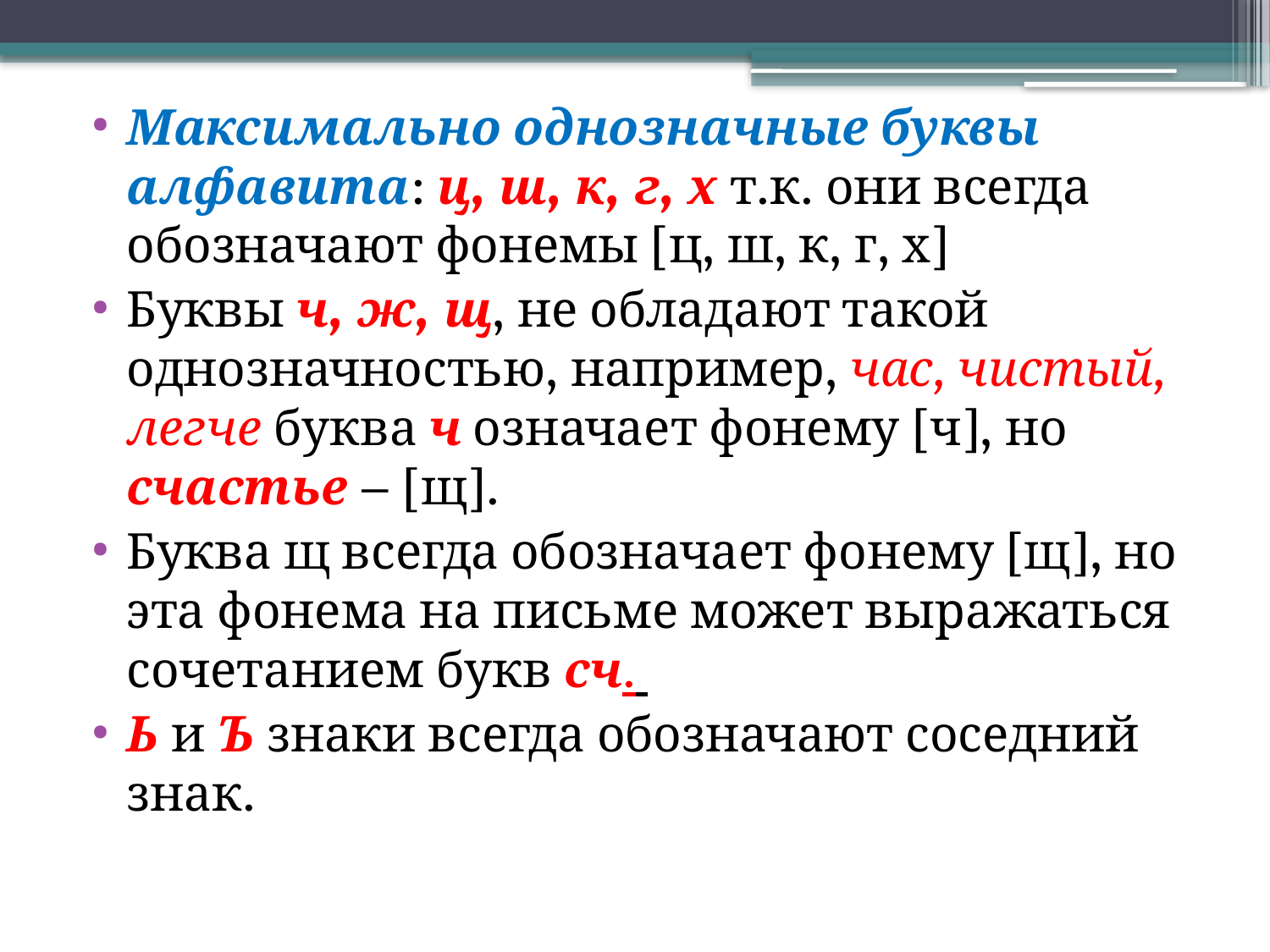

Максимально однозначные буквы алфавита: ц, ш, к, г, х т.к. они всегда обозначают фонемы [ц, ш, к, г, х]
Буквы ч, ж, щ, не обладают такой однозначностью, например, час, чистый, легче буква ч означает фонему [ч], но счастье – [щ].
Буква щ всегда обозначает фонему [щ], но эта фонема на письме может выражаться сочетанием букв сч.
Ь и Ъ знаки всегда обозначают соседний знак.